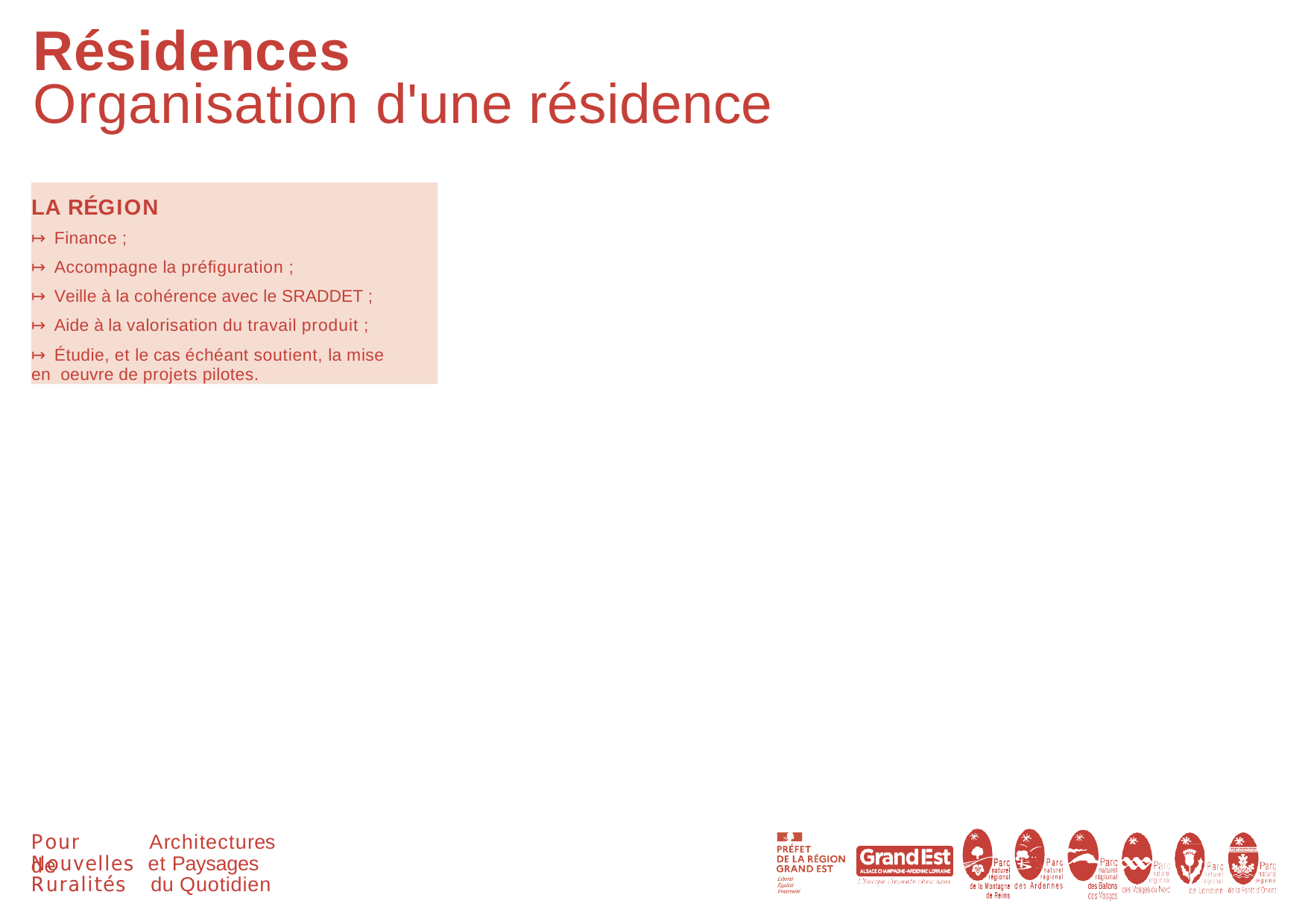

# Résidences
Organisation d'une résidence
LA RÉGION
↦ Finance ;
↦ Accompagne la préﬁguration ;
↦ Veille à la cohérence avec le SRADDET ;
↦ Aide à la valorisation du travail produit ;
↦ Étudie, et le cas échéant soutient, la mise en  oeuvre de projets pilotes.
Pour de
Architectures
Nouvelles et Paysages
Ruralités	du Quotidien